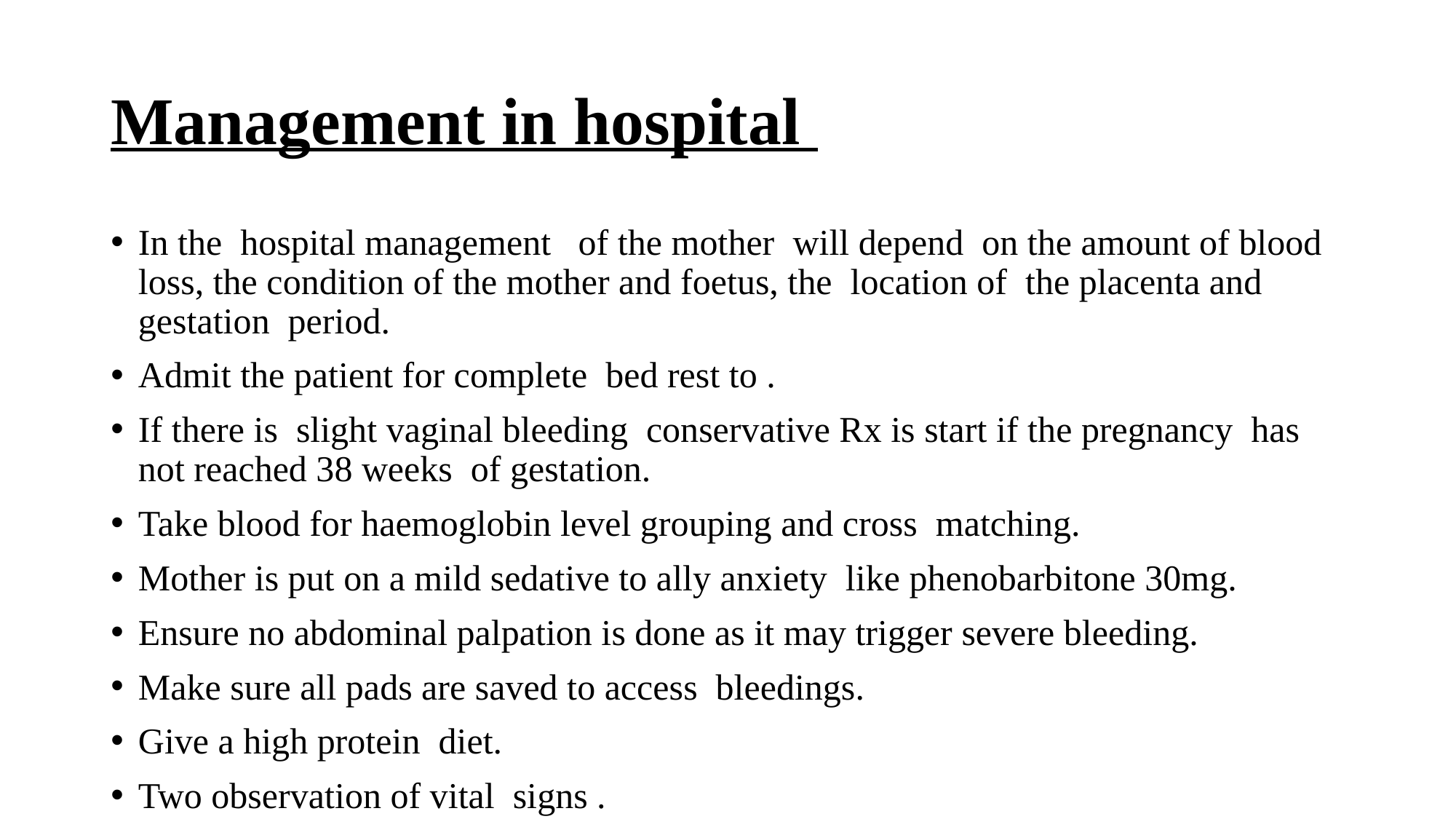

# Management in hospital
In the  hospital management   of the mother  will depend  on the amount of blood loss, the condition of the mother and foetus, the  location of  the placenta and gestation  period.
Admit the patient for complete  bed rest to .
If there is  slight vaginal bleeding  conservative Rx is start if the pregnancy  has not reached 38 weeks  of gestation.
Take blood for haemoglobin level grouping and cross  matching.
Mother is put on a mild sedative to ally anxiety  like phenobarbitone 30mg.
Ensure no abdominal palpation is done as it may trigger severe bleeding.
Make sure all pads are saved to access  bleedings.
Give a high protein  diet.
Two observation of vital  signs .
On 3rd  day  speculum examinations  is done  to exclude incidental  haemorrhage.